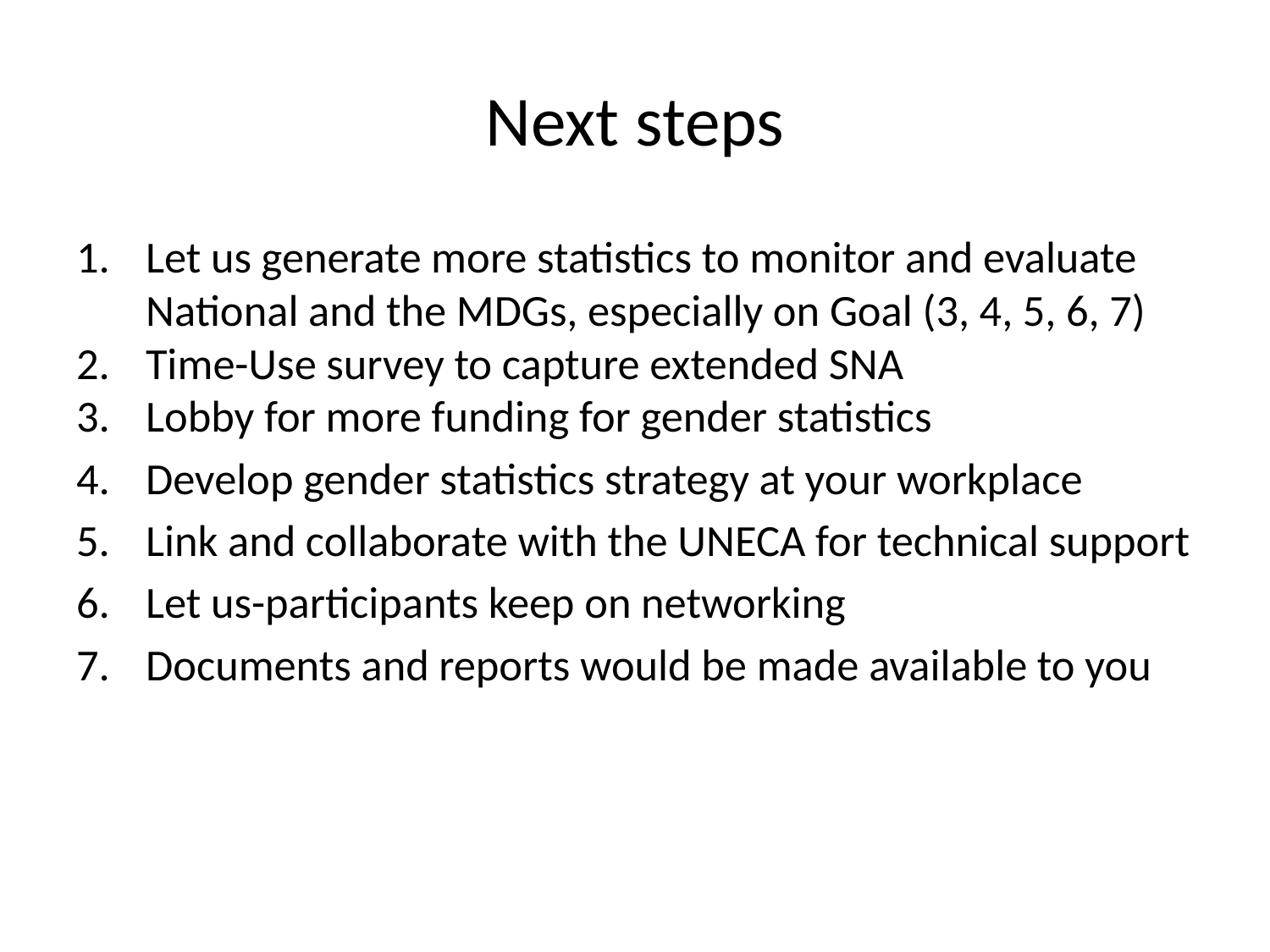

# Next steps
Let us generate more statistics to monitor and evaluate National and the MDGs, especially on Goal (3, 4, 5, 6, 7)
Time-Use survey to capture extended SNA
Lobby for more funding for gender statistics
Develop gender statistics strategy at your workplace
Link and collaborate with the UNECA for technical support
Let us-participants keep on networking
Documents and reports would be made available to you